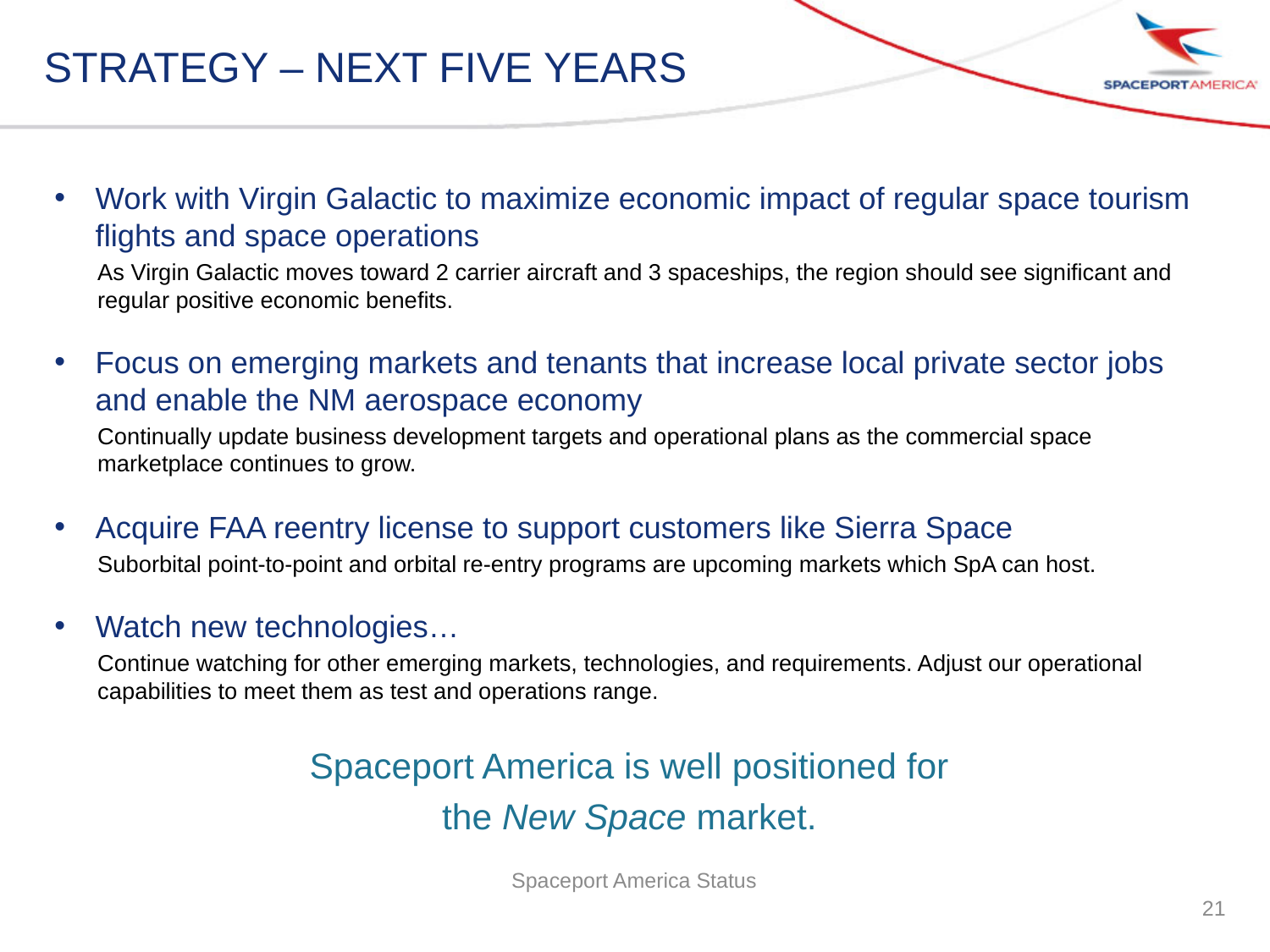

# Strategy – Next five years
Work with Virgin Galactic to maximize economic impact of regular space tourism flights and space operations
As Virgin Galactic moves toward 2 carrier aircraft and 3 spaceships, the region should see significant and regular positive economic benefits.

Focus on emerging markets and tenants that increase local private sector jobs and enable the NM aerospace economy
Continually update business development targets and operational plans as the commercial space marketplace continues to grow.

Acquire FAA reentry license to support customers like Sierra Space
Suborbital point-to-point and orbital re-entry programs are upcoming markets which SpA can host.

Watch new technologies…
Continue watching for other emerging markets, technologies, and requirements. Adjust our operational capabilities to meet them as test and operations range.

Spaceport America is well positioned for
the New Space market.

Spaceport America Status
21